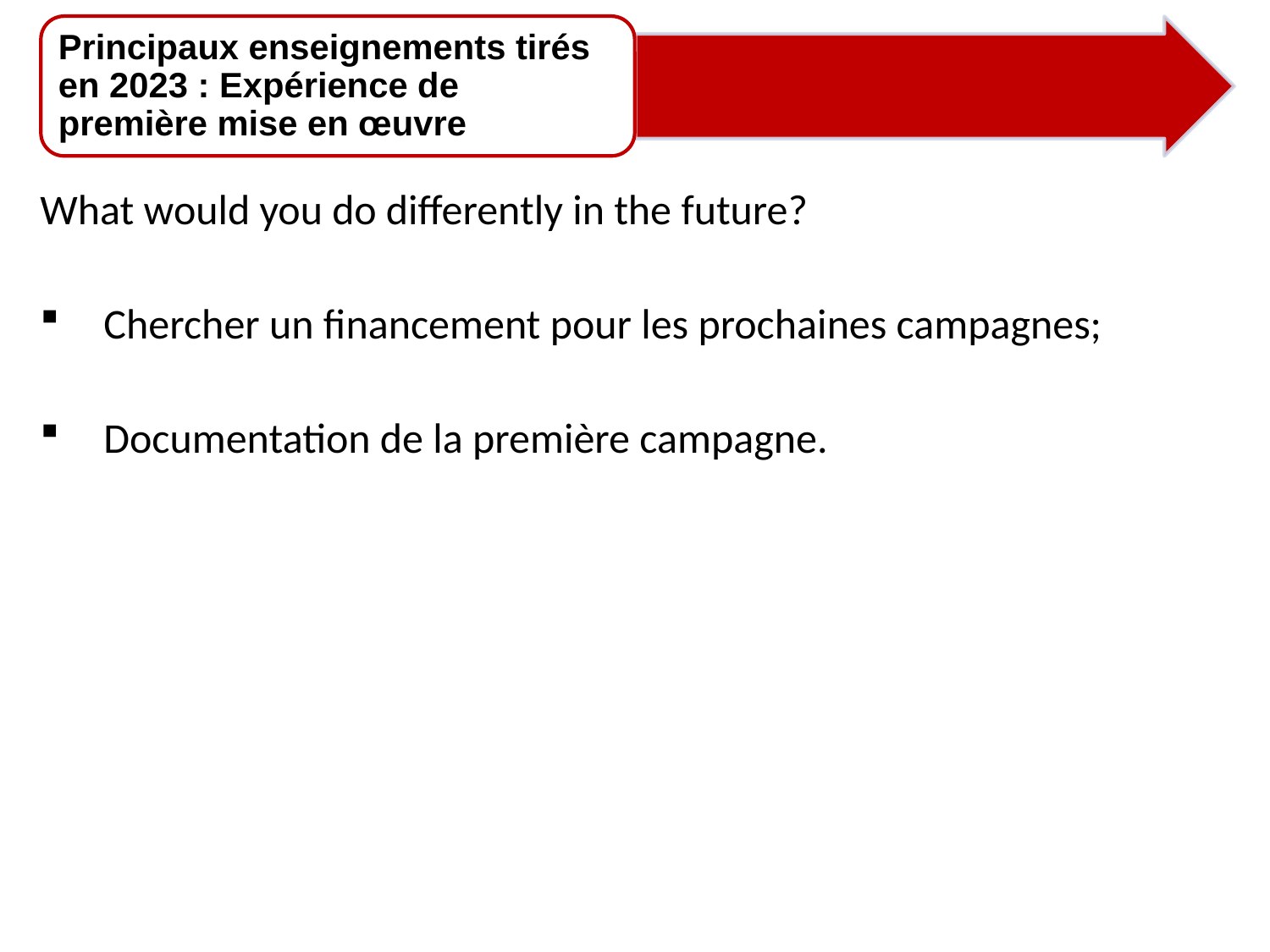

Principaux enseignements tirés en 2023 : Expérience de première mise en œuvre
What would you do differently in the future?

Chercher un financement pour les prochaines campagnes;

Documentation de la première campagne.